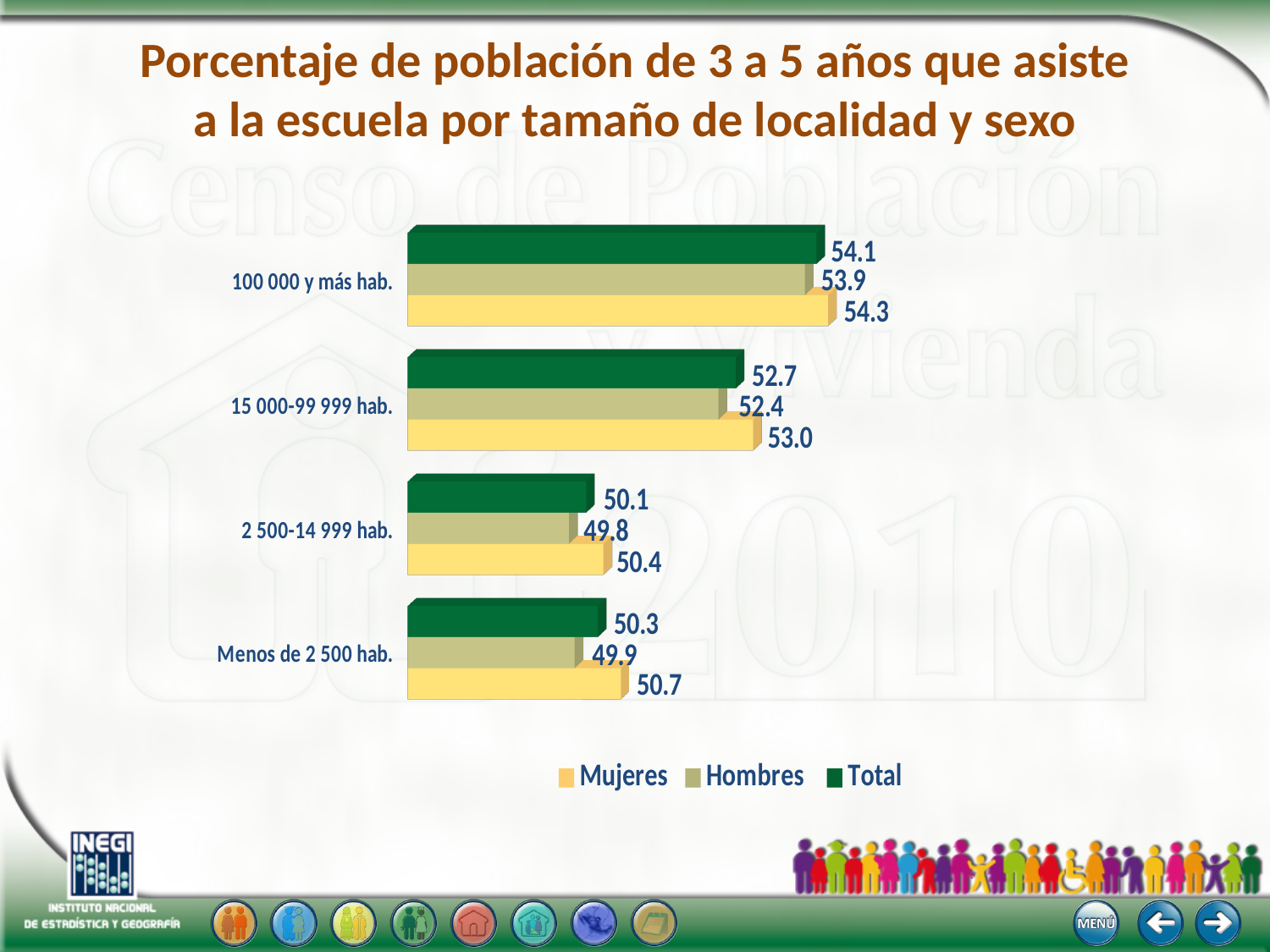

# Porcentaje de población de 3 a 5 años que asiste a la escuela por tamaño de localidad y sexo

[unsupported chart]